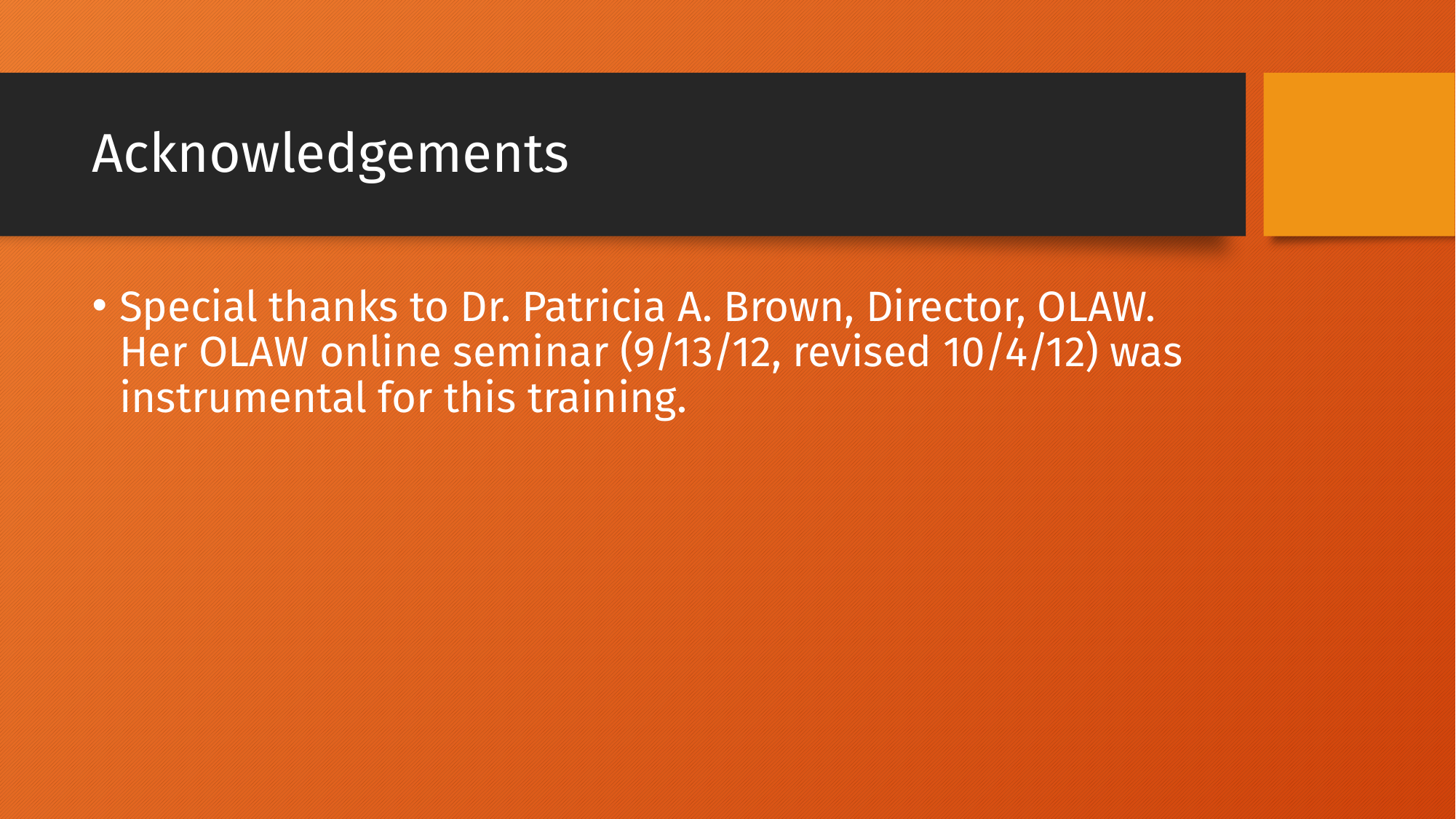

# Acknowledgements
Special thanks to Dr. Patricia A. Brown, Director, OLAW.  Her OLAW online seminar (9/13/12, revised 10/4/12) was instrumental for this training.